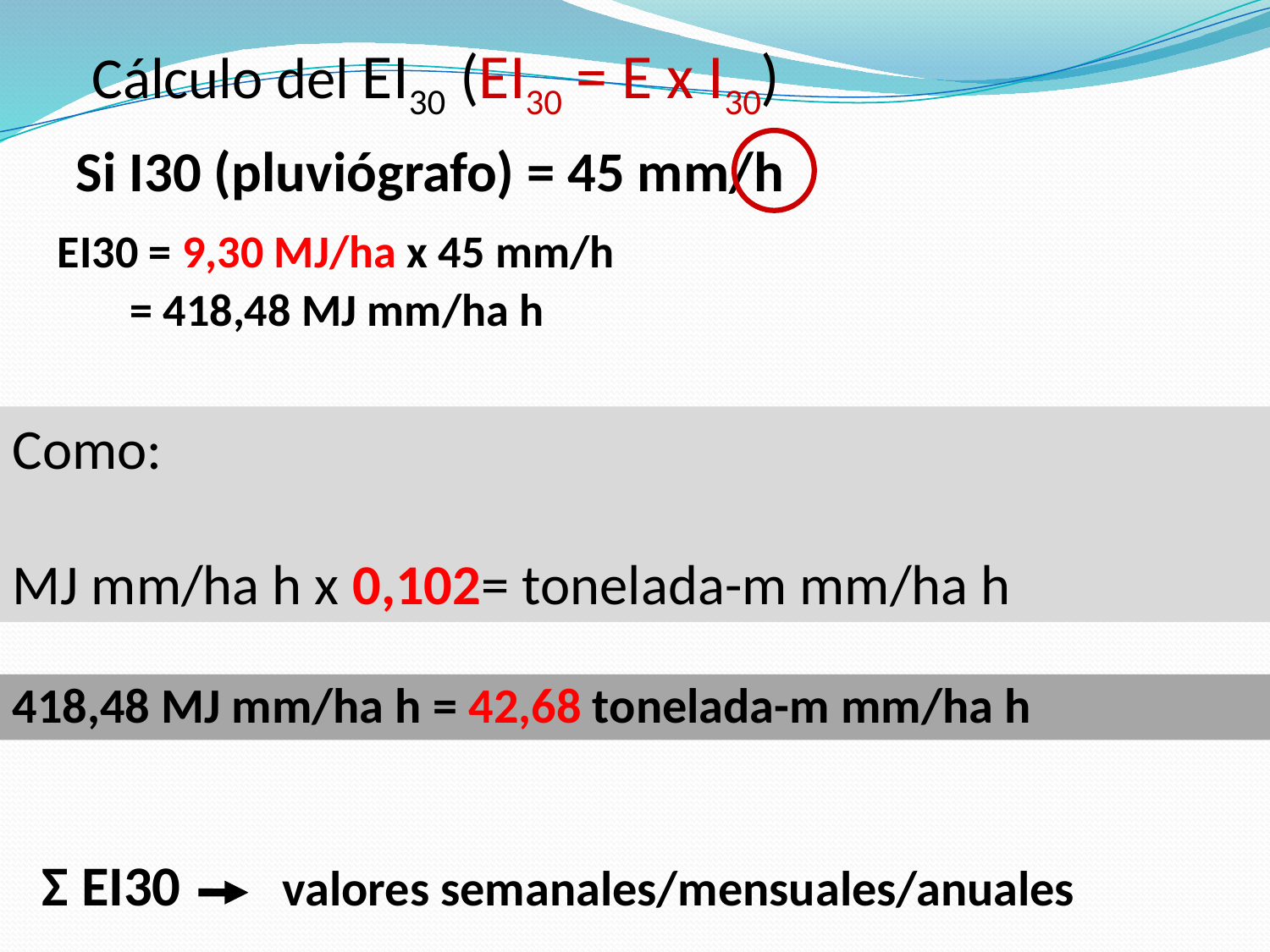

Cálculo del EI30 (EI30 = E x I30)
Si I30 (pluviógrafo) = 45 mm/h

EI30 = 9,30 MJ/ha x 45 mm/h
       = 418,48 MJ mm/ha h
Como:

MJ mm/ha h x 0,102= tonelada-m mm/ha h
418,48 MJ mm/ha h = 42,68 tonelada-m mm/ha h
Σ EI30        valores semanales/mensuales/anuales